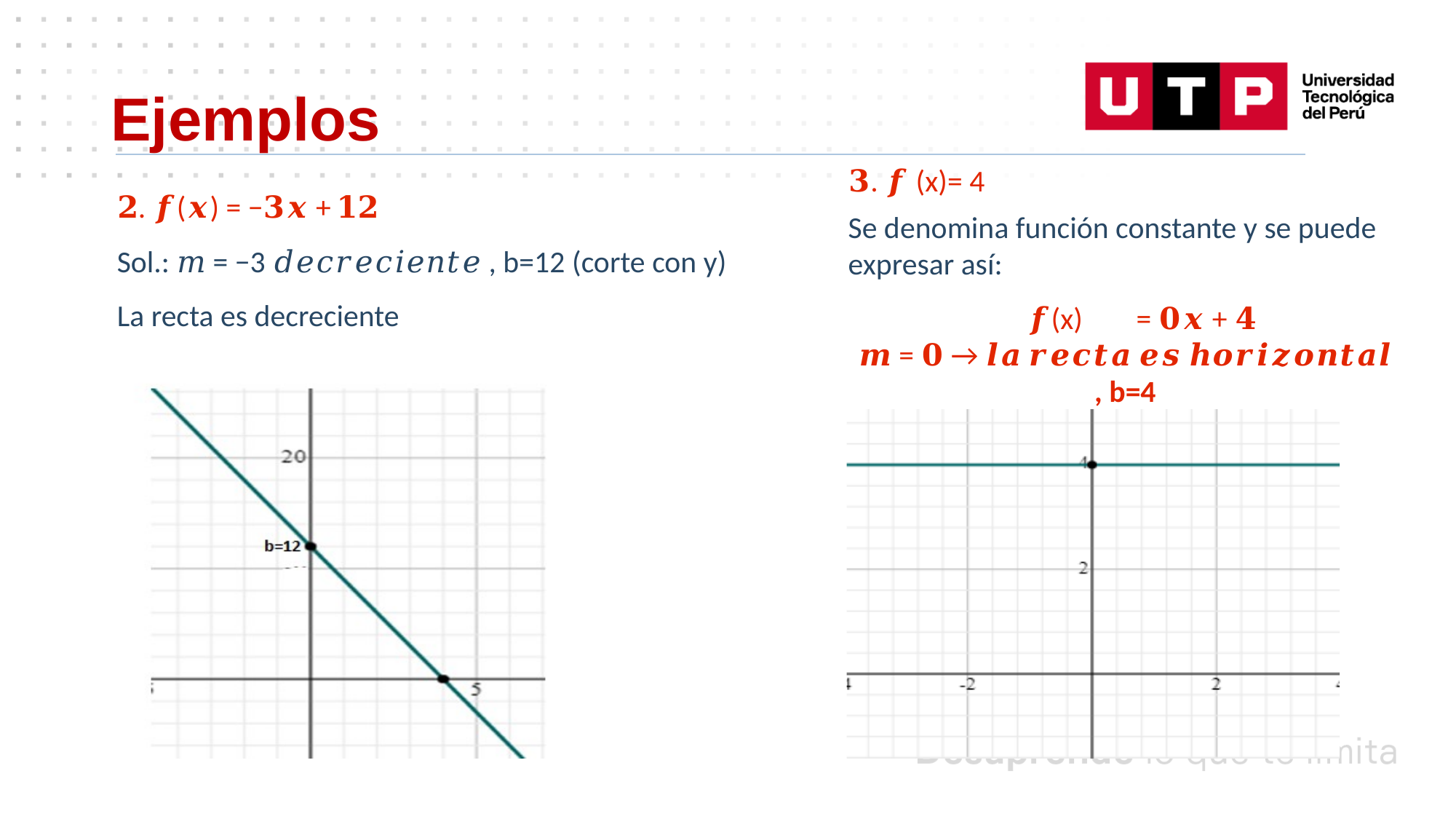

Ejemplos

𝟑. 𝒇 (x)= 4

Se denomina función constante y se puede
expresar así:
𝟐. 𝒇(𝒙) = −𝟑𝒙 + 𝟏𝟐
Sol.: 𝑚 = −3 𝑑𝑒𝑐𝑟𝑒𝑐𝑖𝑒𝑛𝑡𝑒 , b=12 (corte con y)
La recta es decreciente
𝒇(x)	= 𝟎𝒙 + 𝟒
𝒎 = 𝟎 → 𝒍𝒂 𝒓𝒆𝒄𝒕𝒂 𝒆𝒔 𝒉𝒐𝒓𝒊𝒛𝒐𝒏𝒕𝒂𝒍 , b=4